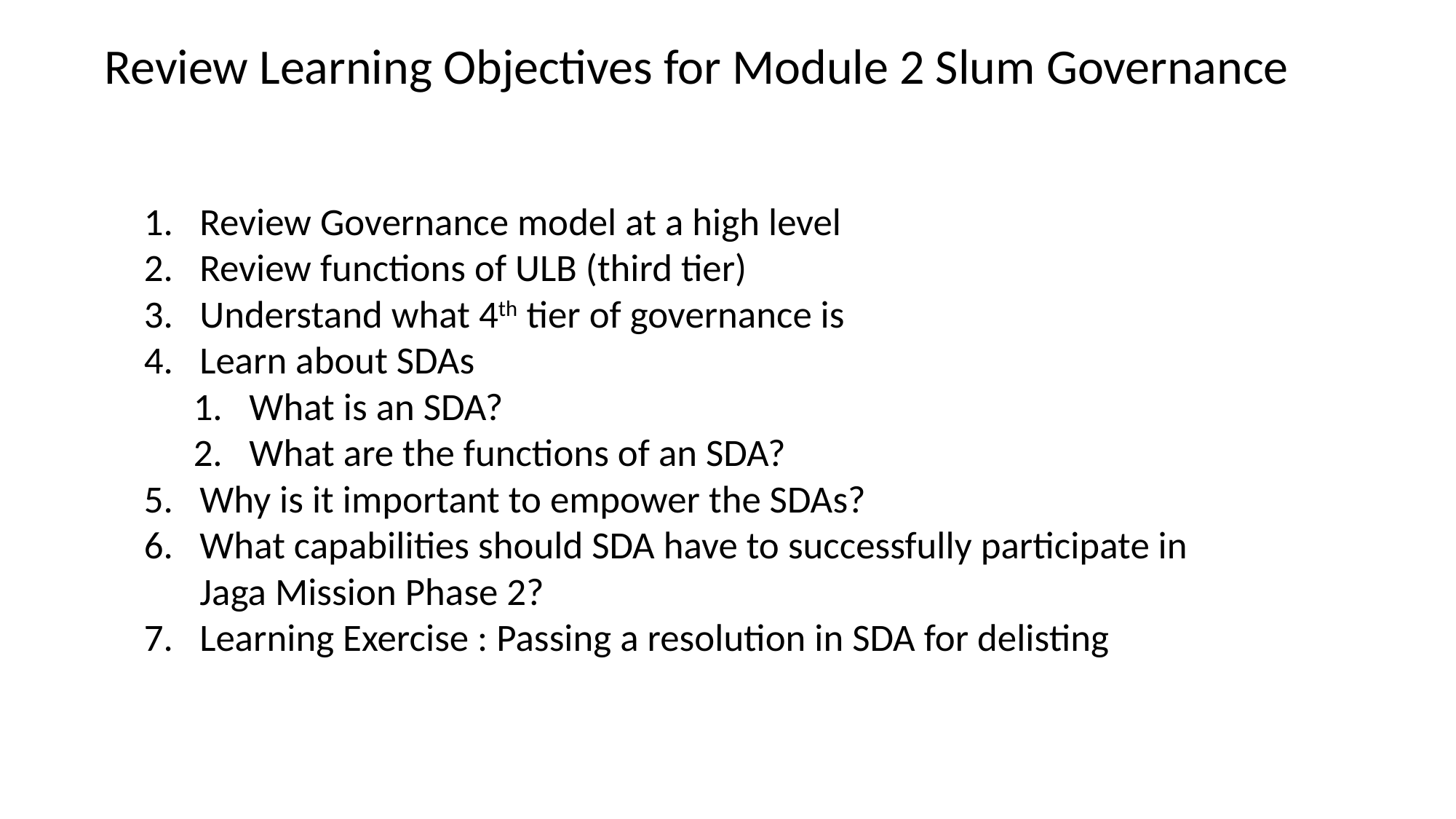

Review Learning Objectives for Module 2 Slum Governance
Review Governance model at a high level
Review functions of ULB (third tier)
Understand what 4th tier of governance is
Learn about SDAs
What is an SDA?
What are the functions of an SDA?
Why is it important to empower the SDAs?
What capabilities should SDA have to successfully participate in Jaga Mission Phase 2?
Learning Exercise : Passing a resolution in SDA for delisting